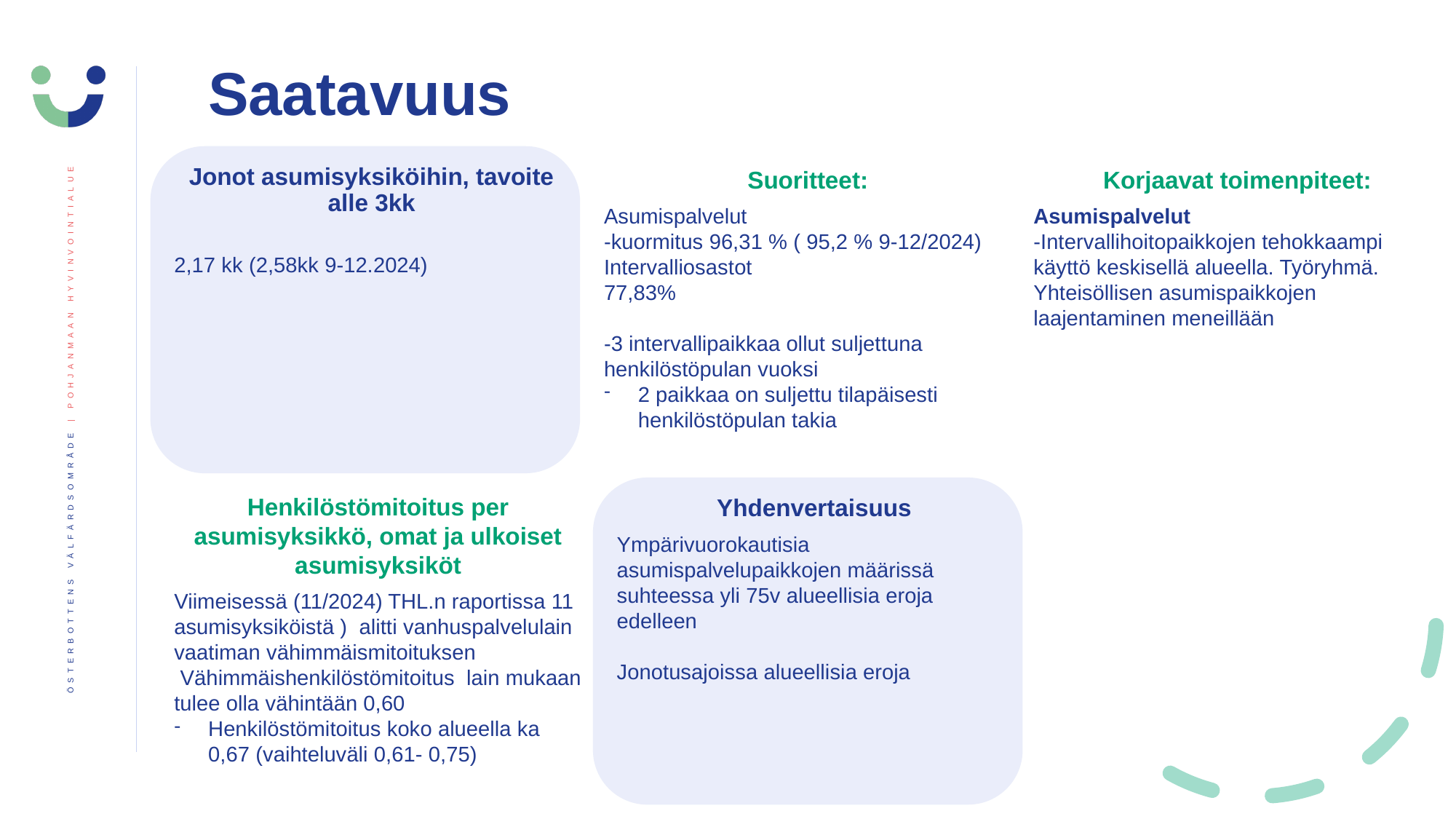

Saatavuus

Jonot asumisyksiköihin, tavoite alle 3kk

2,17 kk (2,58kk 9-12.2024)
Suoritteet:
Asumispalvelut
-kuormitus 96,31 % ( 95,2 % 9-12/2024)
Intervalliosastot
77,83%

-3 intervallipaikkaa ollut suljettuna henkilöstöpulan vuoksi
2 paikkaa on suljettu tilapäisesti henkilöstöpulan takia
Korjaavat toimenpiteet:
Asumispalvelut
-Intervallihoitopaikkojen tehokkaampi käyttö keskisellä alueella. Työryhmä.
Yhteisöllisen asumispaikkojen  laajentaminen meneillään

Henkilöstömitoitus per asumisyksikkö, omat ja ulkoiset asumisyksiköt
Viimeisessä (11/2024) THL.n raportissa 11 asumisyksiköistä )  alitti vanhuspalvelulain vaatiman vähimmäismitoituksen
 Vähimmäishenkilöstömitoitus  lain mukaan tulee olla vähintään 0,60
Henkilöstömitoitus koko alueella ka 0,67 (vaihteluväli 0,61- 0,75)
Yhdenvertaisuus
Ympärivuorokautisia asumispalvelupaikkojen määrissä suhteessa yli 75v alueellisia eroja edelleen

Jonotusajoissa alueellisia eroja